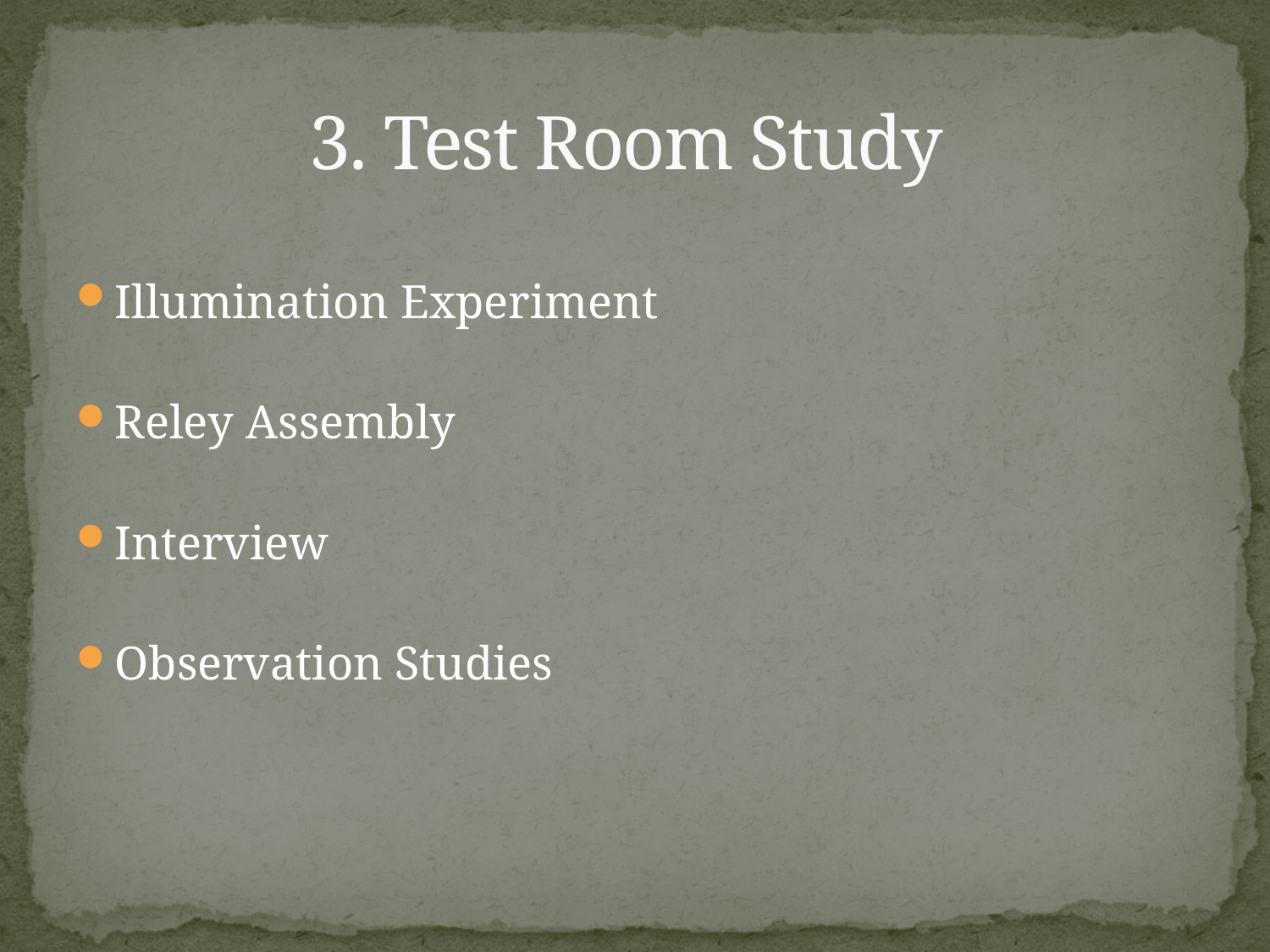

# 3. Test Room Study
Illumination Experiment
Reley Assembly
Interview
Observation Studies